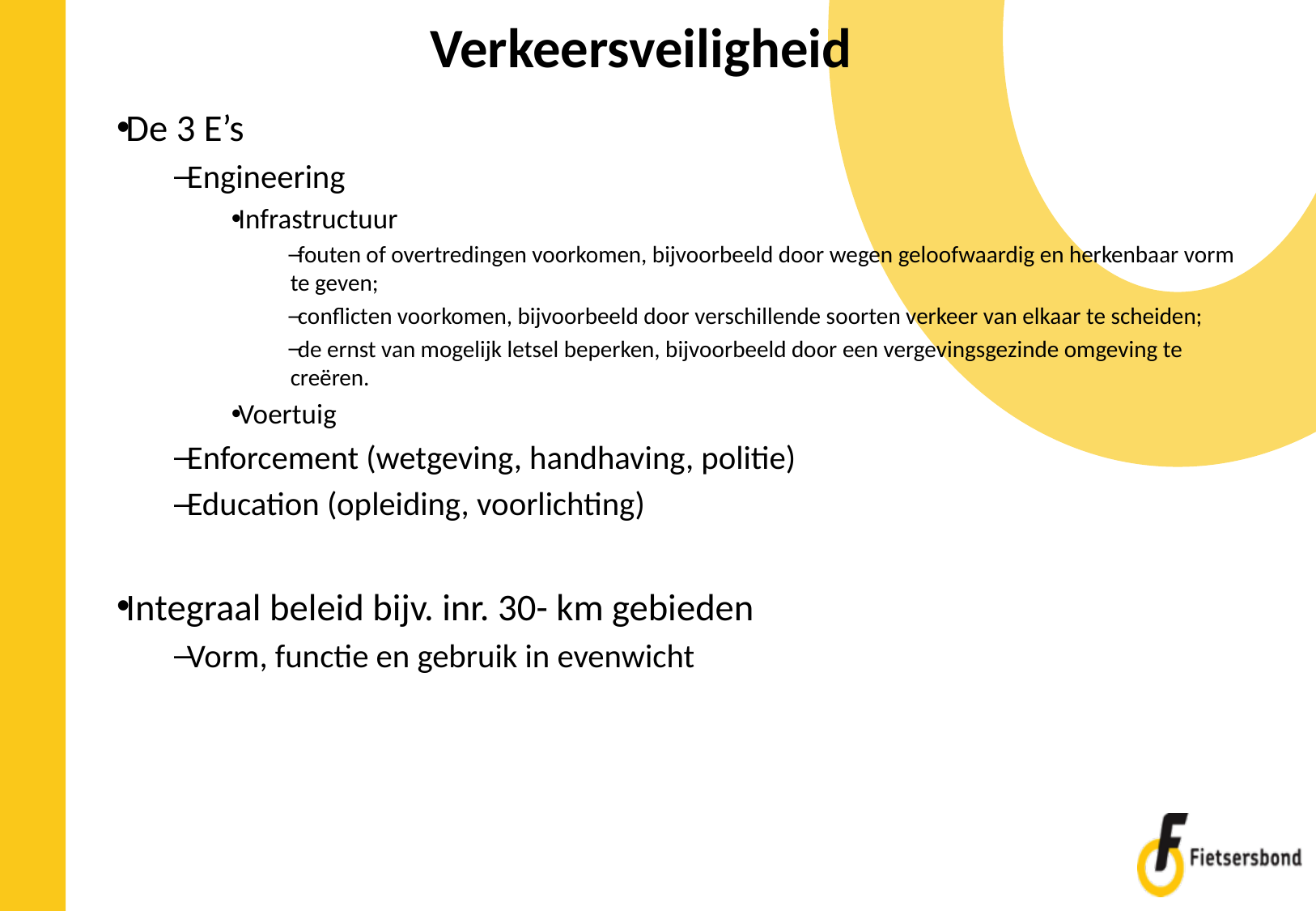

# Verkeersveiligheid
De 3 E’s
Engineering
Infrastructuur
fouten of overtredingen voorkomen, bijvoorbeeld door wegen geloofwaardig en herkenbaar vorm te geven;
conflicten voorkomen, bijvoorbeeld door verschillende soorten verkeer van elkaar te scheiden;
de ernst van mogelijk letsel beperken, bijvoorbeeld door een vergevingsgezinde omgeving te creëren.
Voertuig
Enforcement (wetgeving, handhaving, politie)
Education (opleiding, voorlichting)

Integraal beleid bijv. inr. 30- km gebieden
Vorm, functie en gebruik in evenwicht